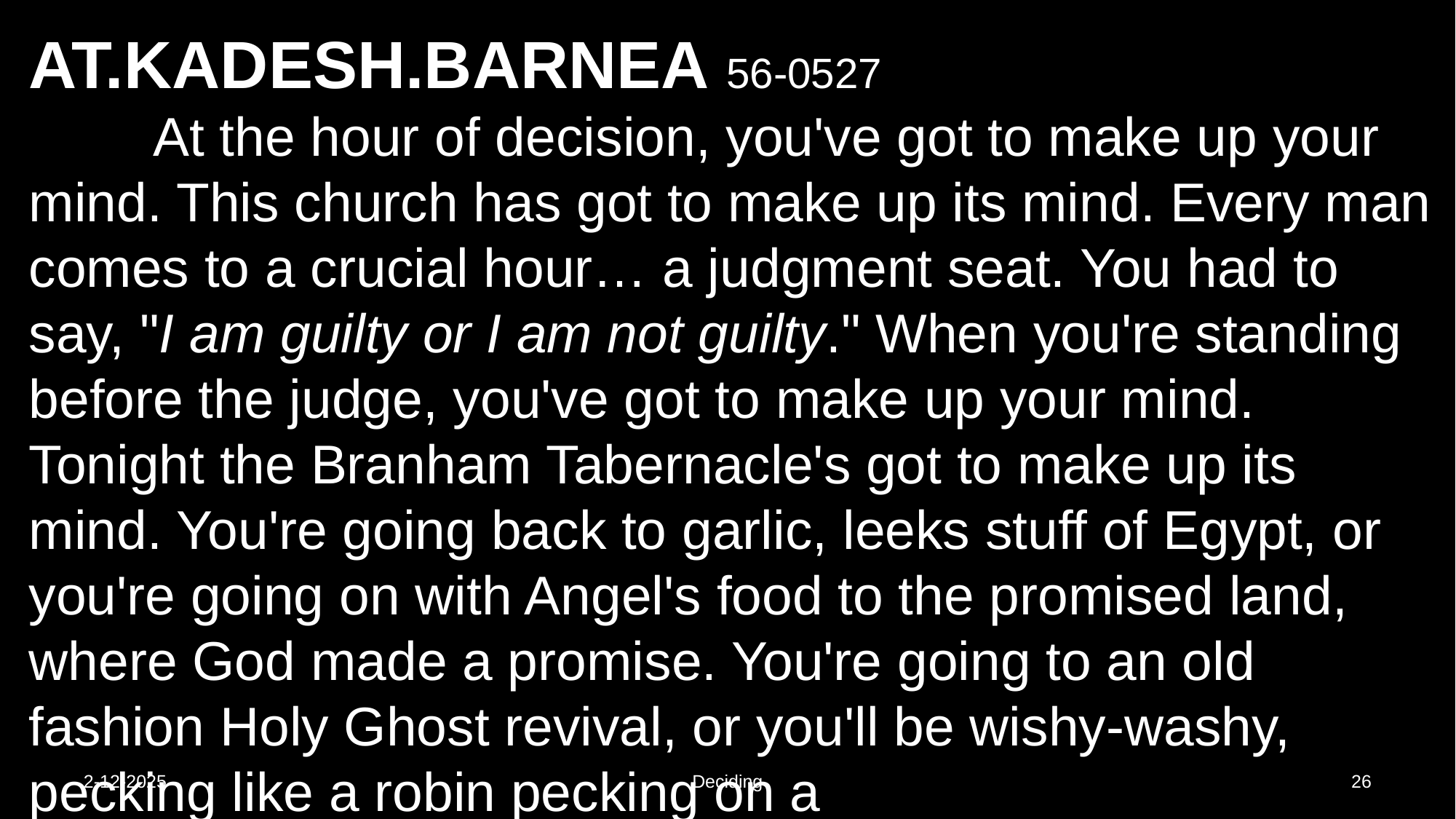

AT.KADESH.BARNEA 56-0527
	 At the hour of decision, you've got to make up your mind. This church has got to make up its mind. Every man comes to a crucial hour… a judgment seat. You had to say, "I am guilty or I am not guilty." When you're standing before the judge, you've got to make up your mind. Tonight the Branham Tabernacle's got to make up its mind. You're going back to garlic, leeks stuff of Egypt, or you're going on with Angel's food to the promised land, where God made a promise. You're going to an old fashion Holy Ghost revival, or you'll be wishy-washy, pecking like a robin pecking on a
2-12-2025
Deciding
26